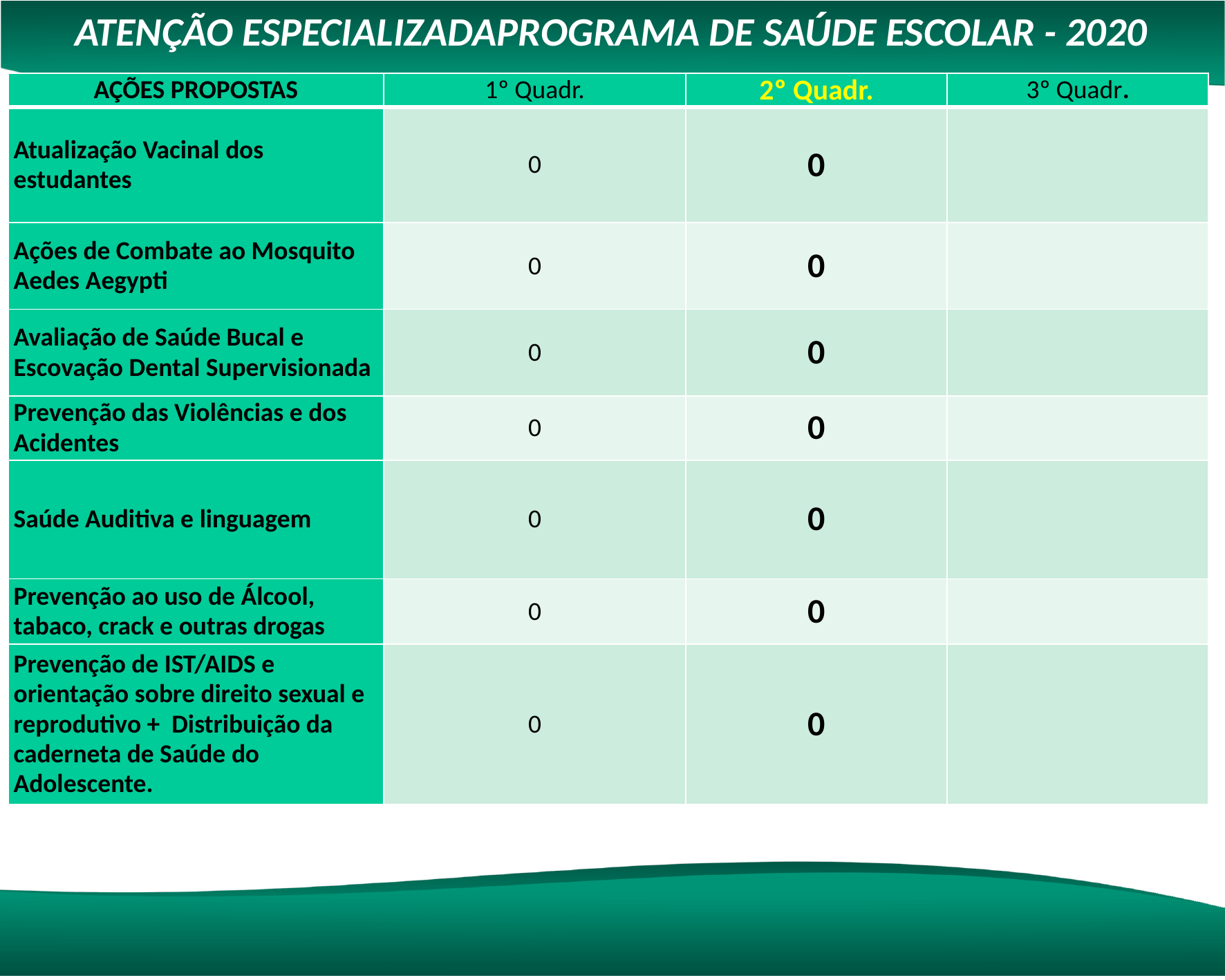

ATENÇÃO ESPECIALIZADAPROGRAMA DE SAÚDE ESCOLAR - 2020
| AÇÕES PROPOSTAS | 1º Quadr. | 2º Quadr. | 3º Quadr. |
| --- | --- | --- | --- |
| Atualização Vacinal dos estudantes | 0 | 0 |  |
| Ações de Combate ao Mosquito Aedes Aegypti | 0 | 0 |  |
| Avaliação de Saúde Bucal e Escovação Dental Supervisionada | 0 | 0 |  |
| Prevenção das Violências e dos Acidentes | 0 | 0 |  |
| Saúde Auditiva e linguagem | 0 | 0 |  |
| Prevenção ao uso de Álcool, tabaco, crack e outras drogas | 0 | 0 |  |
| Prevenção de IST/AIDS e orientação sobre direito sexual e reprodutivo + Distribuição da caderneta de Saúde do Adolescente. | 0 | 0 |  |